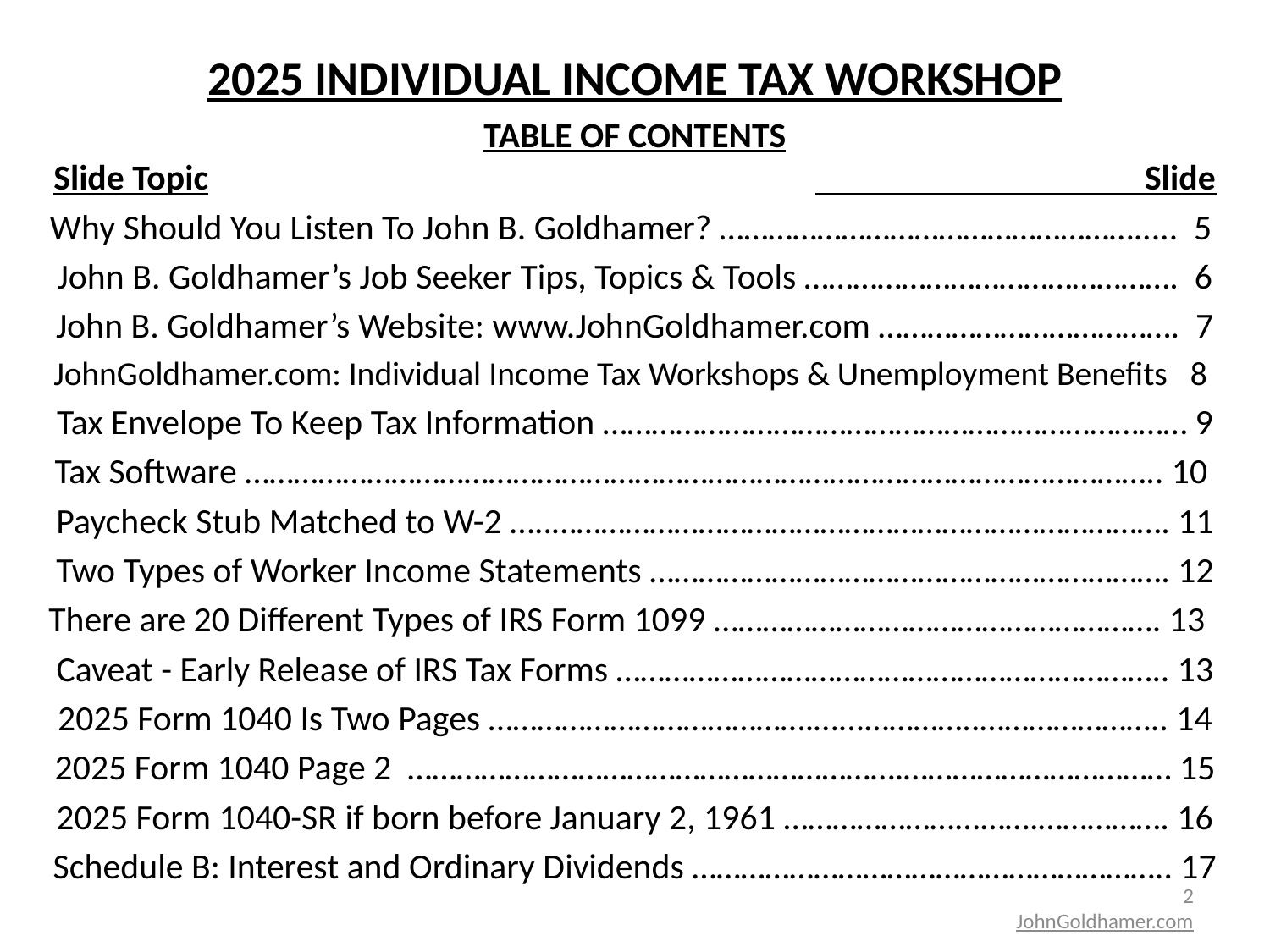

# 2025 INDIVIDUAL INCOME TAX WORKSHOP
TABLE OF CONTENTS
Slide Topic					                                         Slide
Why Should You Listen To John B. Goldhamer? …………………………………………….....  5
John B. Goldhamer’s Job Seeker Tips, Topics & Tools ……………………………………….  6
John B. Goldhamer’s Website: www.JohnGoldhamer.com ……………………………….  7
JohnGoldhamer.com: Individual Income Tax Workshops & Unemployment Benefits   8
Tax Envelope To Keep Tax Information ……………………………………………………………… 9
Tax Software ………………………………………………………………………………………………….. 10
Paycheck Stub Matched to W-2 …..…………………………………………………………………. 11
Two Types of Worker Income Statements ………………………………………………………. 12
There are 20 Different Types of IRS Form 1099 ………………………………………………. 13
Caveat - Early Release of IRS Tax Forms ………………………………………………………….. 13
2025 Form 1040 Is Two Pages ………………………………….…...…………..………………….. 14
2025 Form 1040 Page 2  …………………………………………………….…………………………… 15
2025 Form 1040-SR if born before January 2, 1961 …………………...…….……………. 16
Schedule B: Interest and Ordinary Dividends ………………………………………………….. 17

2
JohnGoldhamer.com